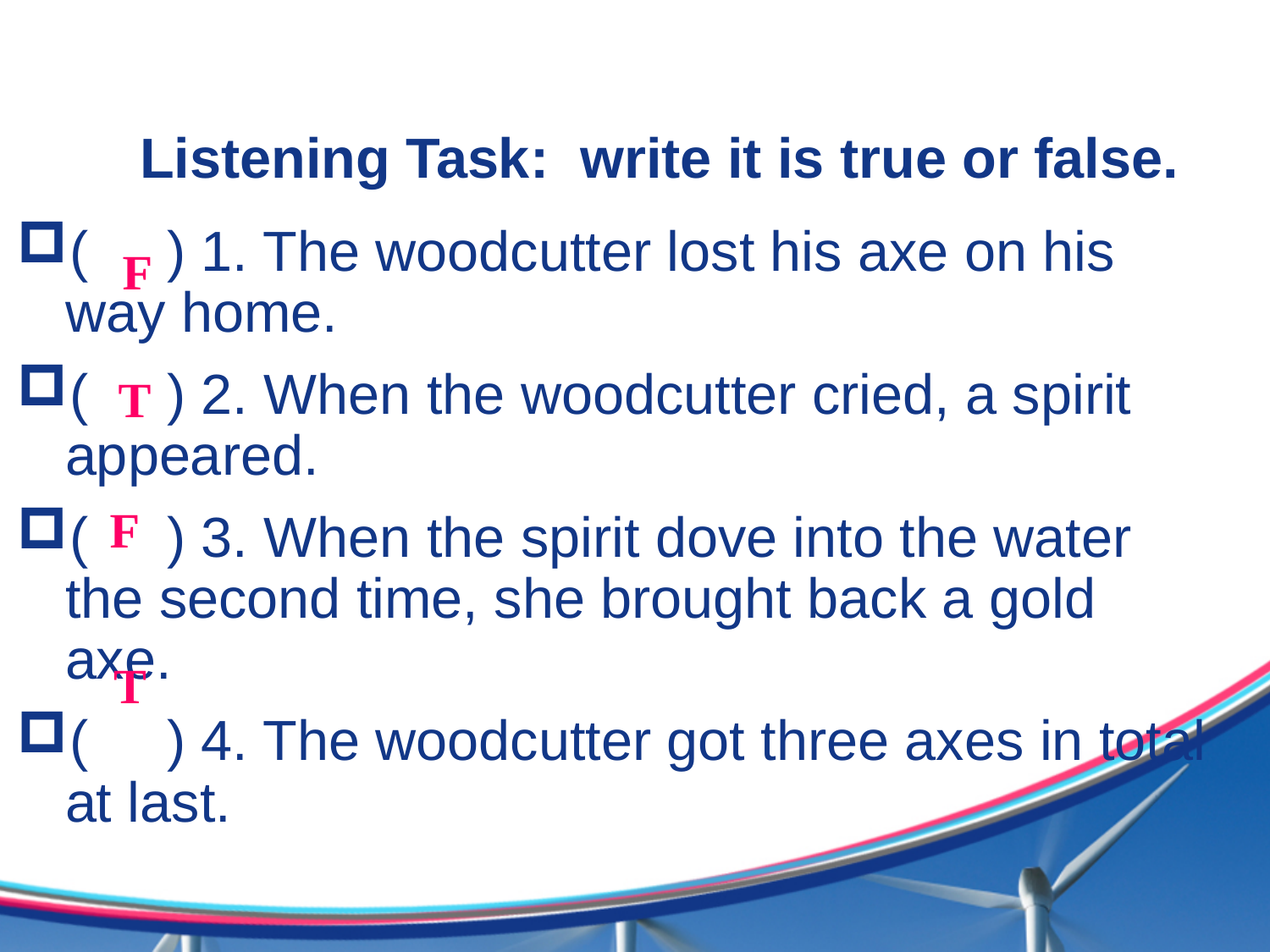

Listening Task:  write it is true or false.
(     ) 1. The woodcutter lost his axe on his way home.
(     ) 2. When the woodcutter cried, a spirit appeared.
(     ) 3. When the spirit dove into the water the second time, she brought back a gold axe.
(     ) 4. The woodcutter got three axes in total at last.
F
T
F
T